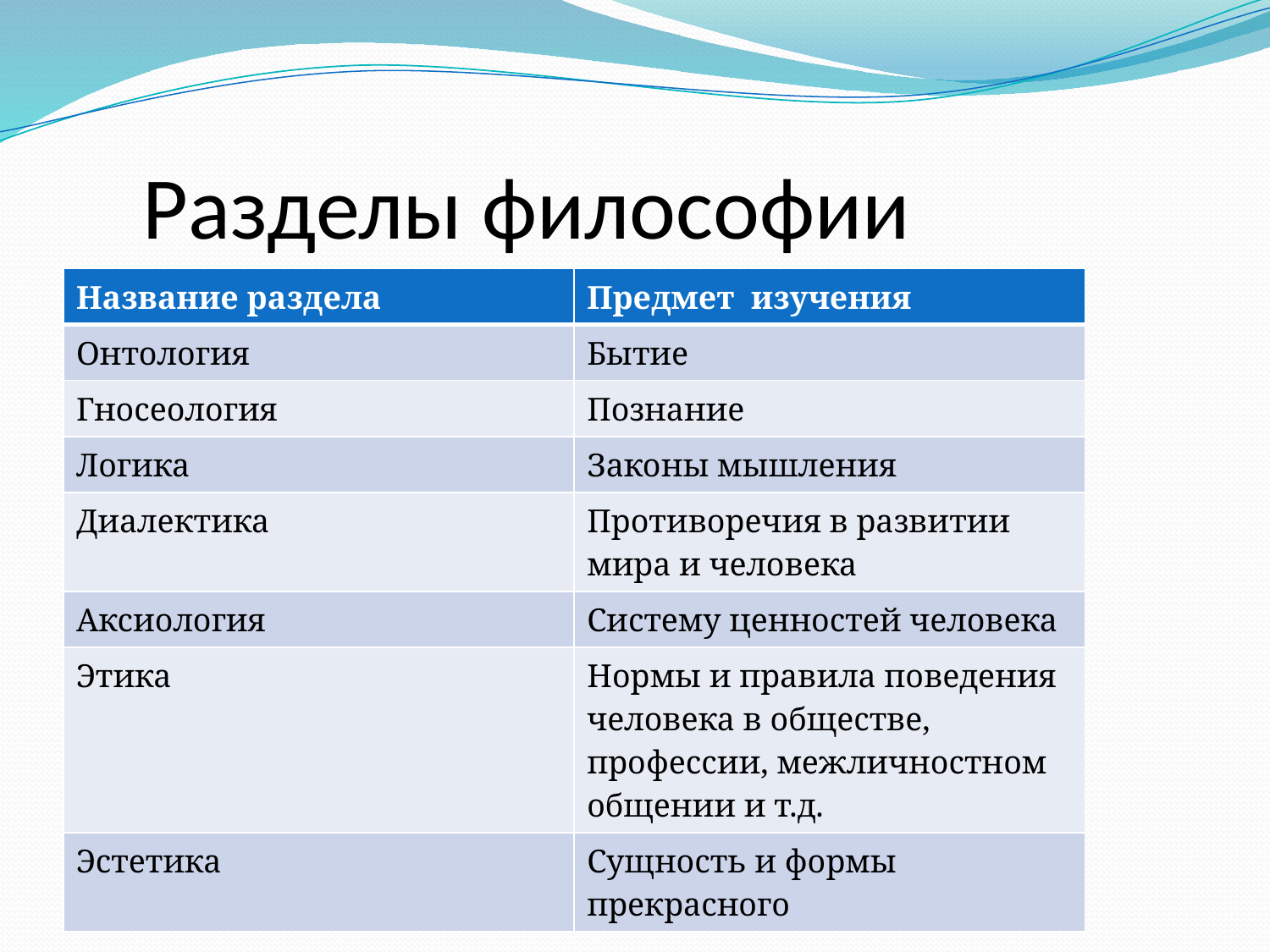

# Разделы философии
| Название раздела | Предмет изучения |
| --- | --- |
| Онтология | Бытие |
| Гносеология | Познание |
| Логика | Законы мышления |
| Диалектика | Противоречия в развитии мира и человека |
| Аксиология | Систему ценностей человека |
| Этика | Нормы и правила поведения человека в обществе, профессии, межличностном общении и т.д. |
| Эстетика | Сущность и формы прекрасного |